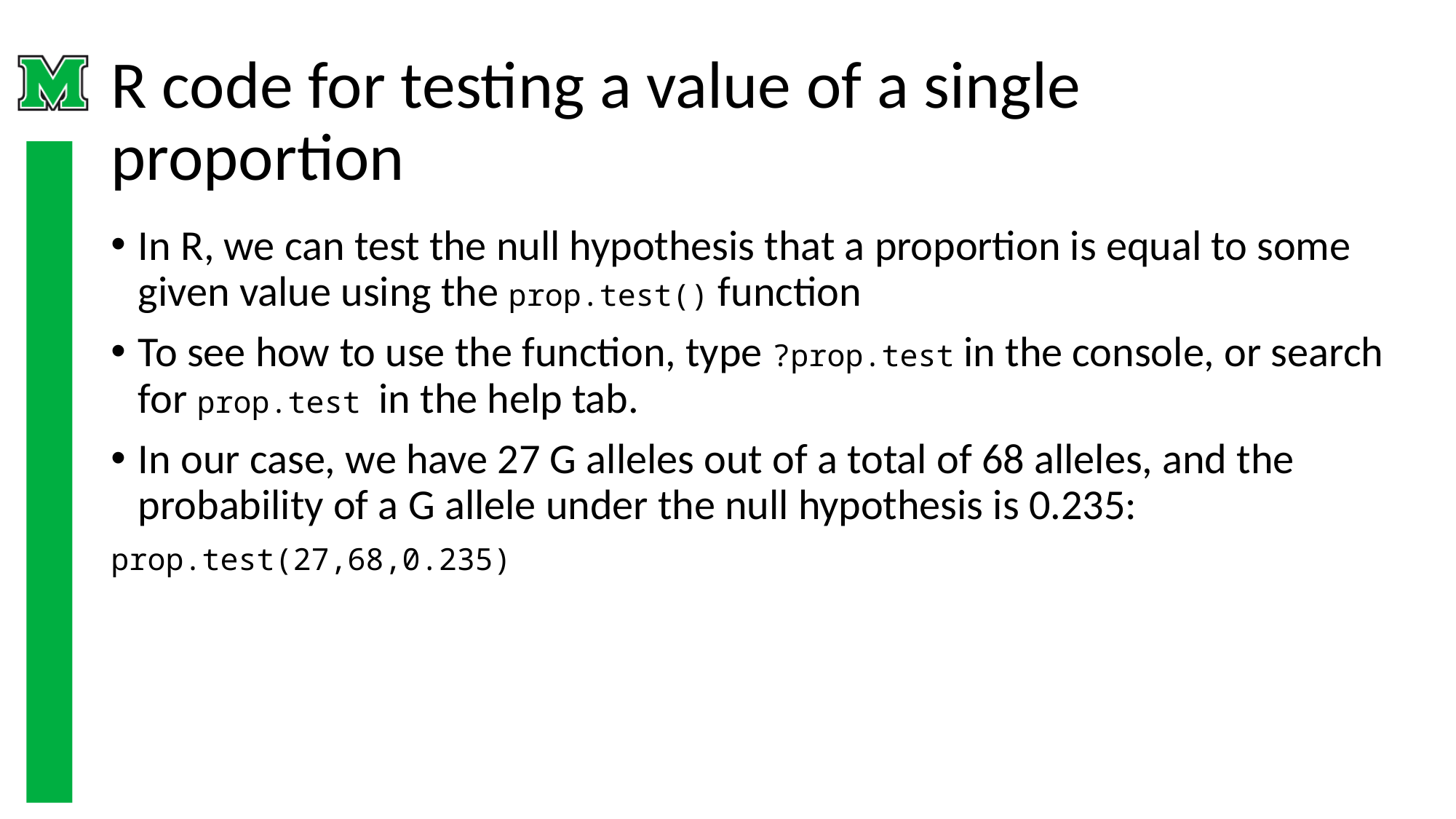

# R code for testing a value of a single proportion
In R, we can test the null hypothesis that a proportion is equal to some given value using the prop.test() function
To see how to use the function, type ?prop.test in the console, or search for prop.test in the help tab.
In our case, we have 27 G alleles out of a total of 68 alleles, and the probability of a G allele under the null hypothesis is 0.235:
prop.test(27,68,0.235)